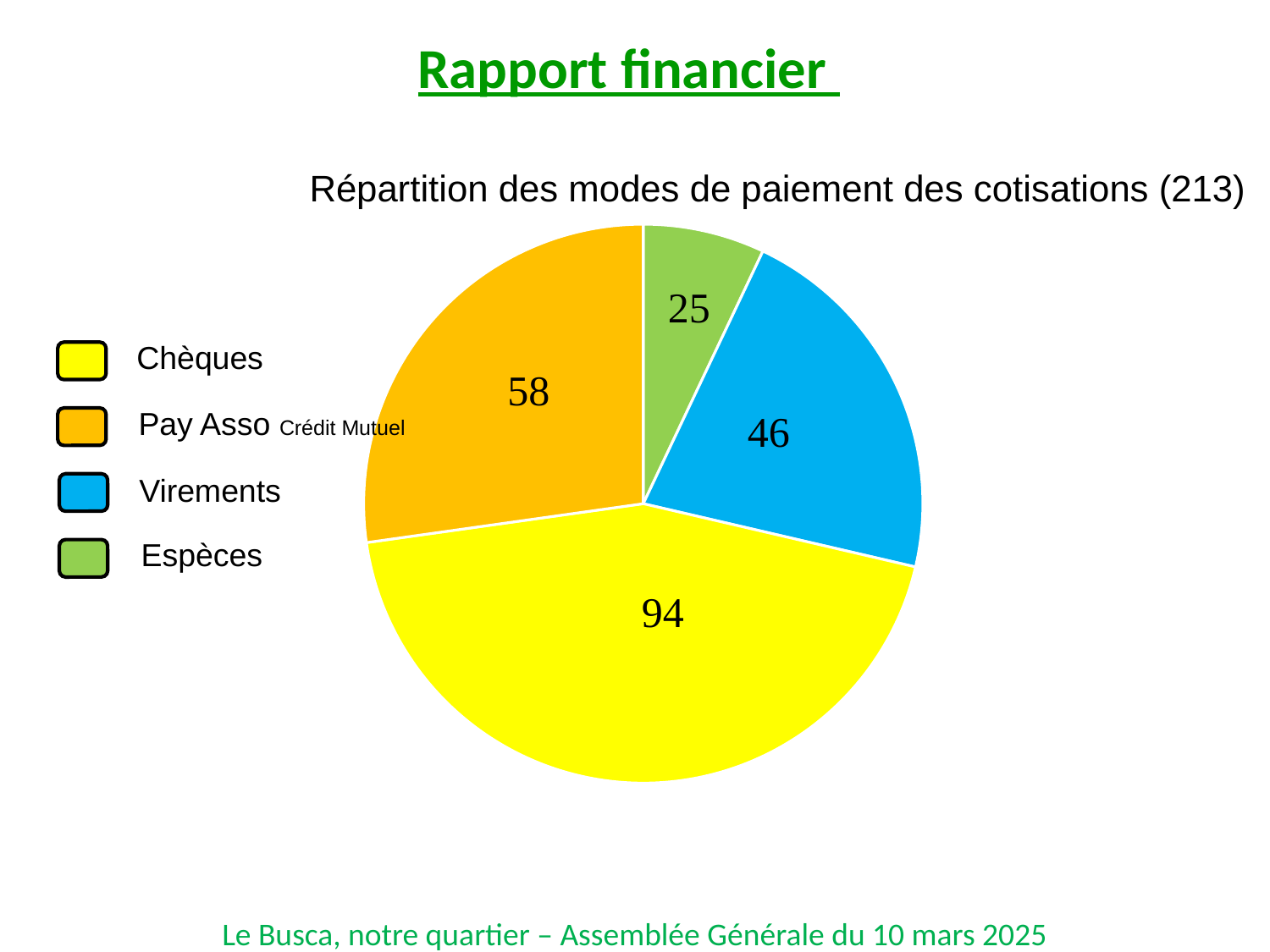

Rapport financier
Répartition des modes de paiement des cotisations (213)

### Chart

| Category | Nombre |
|---|---|
| Espèces | 15.0 |
| Virements | 46.0 |
| Chèques | 94.0 |
| Pay Asso | 58.0 |
Chèques

Pay Asso Crédit Mutuel

Virements

Espèces

Le Busca, notre quartier – Assemblée Générale du 10 mars 2025